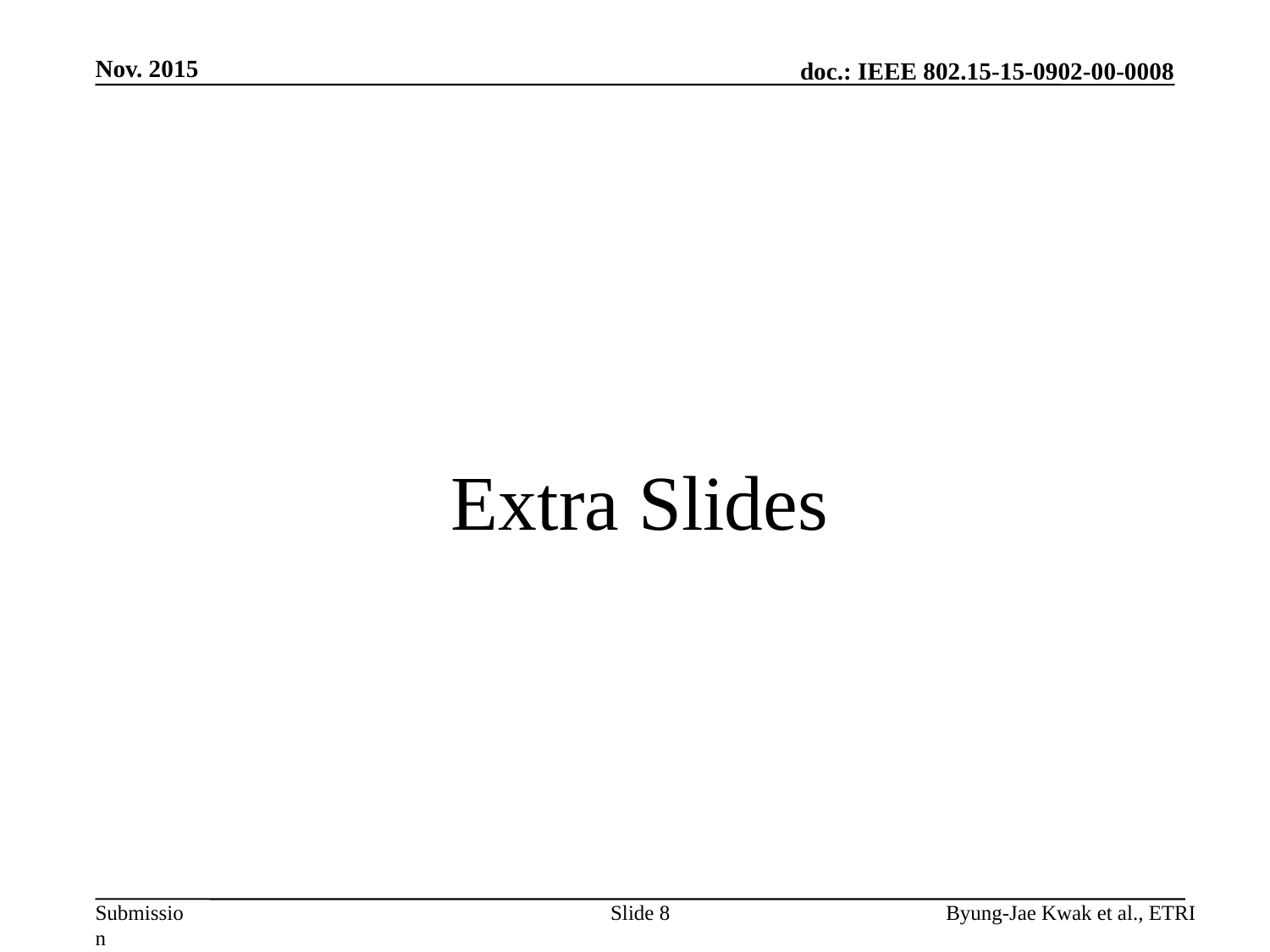

Nov. 2015
Extra Slides
Slide 8
Byung-Jae Kwak et al., ETRI